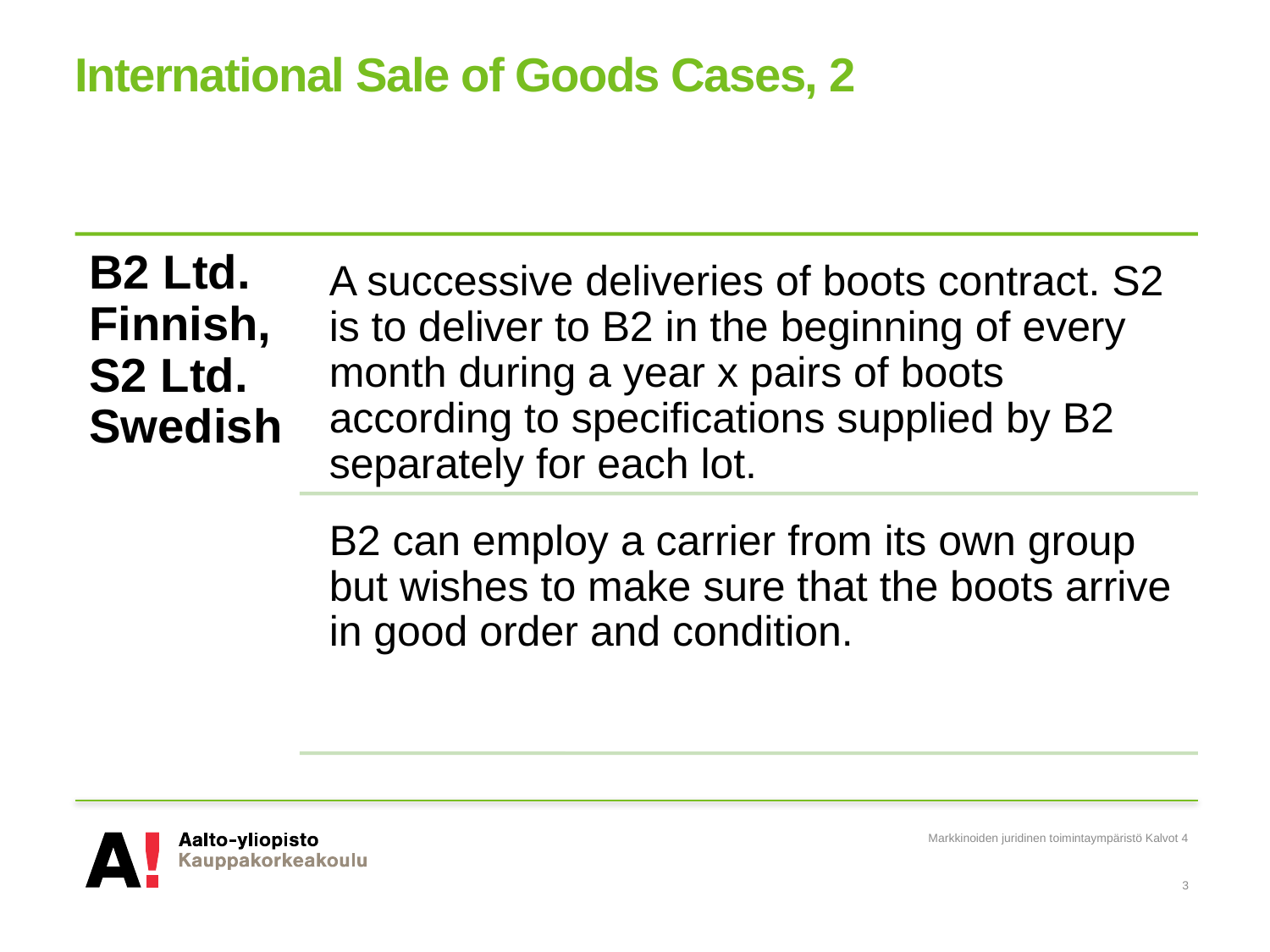

# International Sale of Goods Cases, 2
B2 Ltd. Finnish, S2 Ltd. Swedish
A successive deliveries of boots contract. S2 is to deliver to B2 in the beginning of every month during a year x pairs of boots according to specifications supplied by B2 separately for each lot.
B2 can employ a carrier from its own group but wishes to make sure that the boots arrive in good order and condition.
Markkinoiden juridinen toimintaympäristö Kalvot 4
3